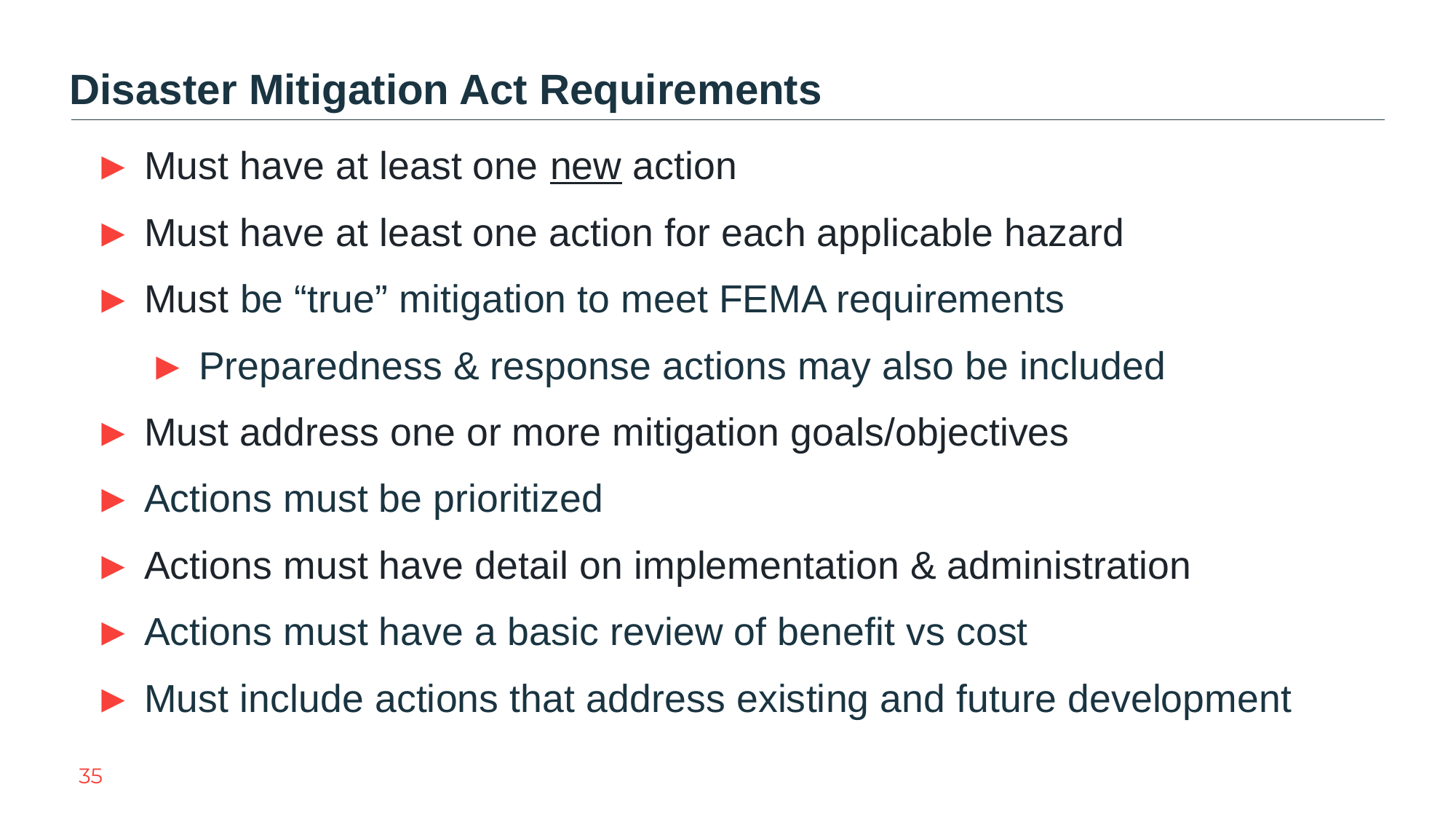

Disaster Mitigation Act Requirements
► Must have at least one new action
► Must have at least one action for each applicable hazard
► Must be “true” mitigation to meet FEMA requirements
     ► Preparedness & response actions may also be included
► Must address one or more mitigation goals/objectives
► Actions must be prioritized
► Actions must have detail on implementation & administration
► Actions must have a basic review of benefit vs cost
► Must include actions that address existing and future development